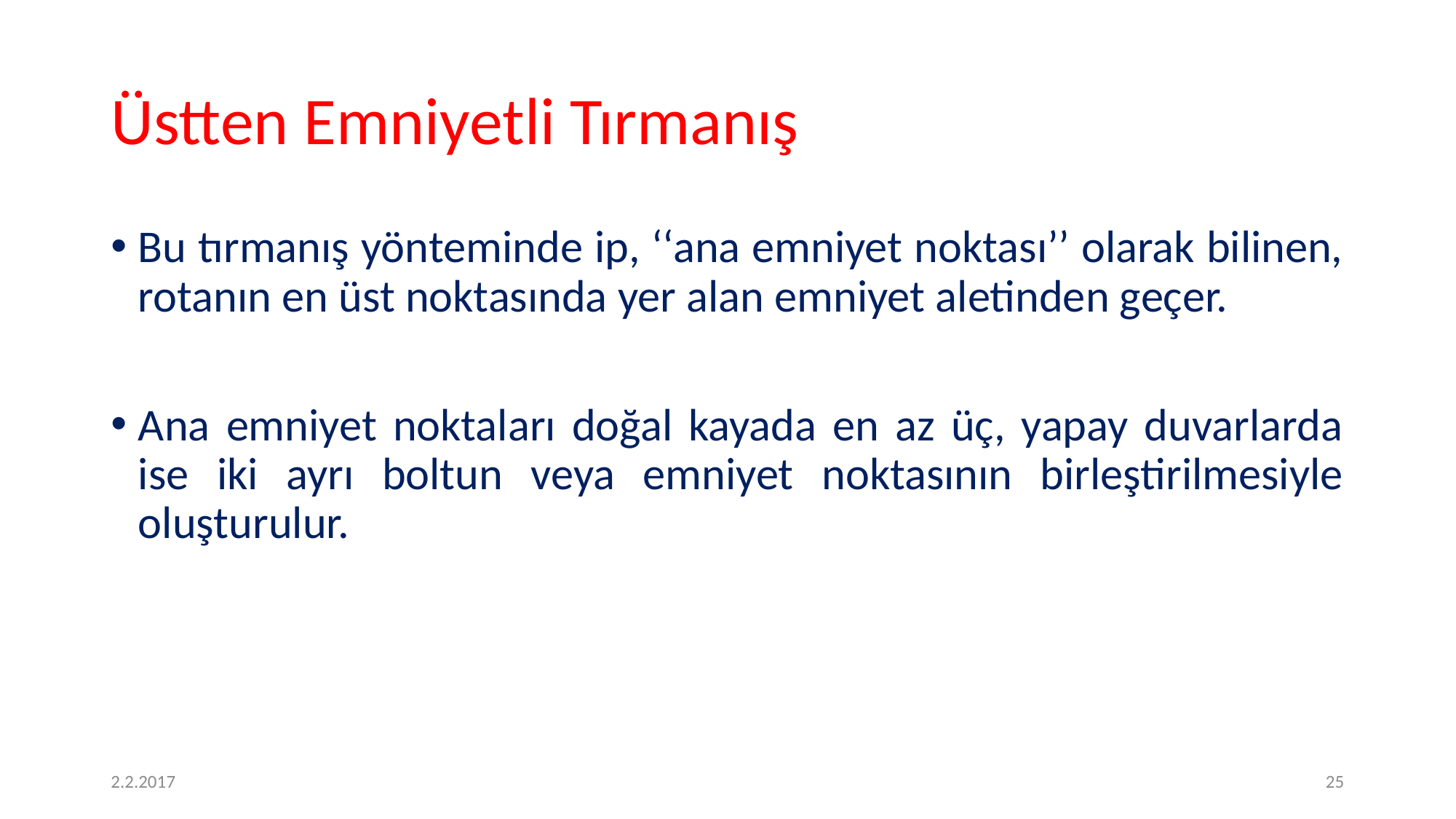

# Üstten Emniyetli Tırmanış
Bu tırmanış yönteminde ip, ‘‘ana emniyet noktası’’ olarak bilinen, rotanın en üst noktasında yer alan emniyet aletinden geçer.

Ana emniyet noktaları doğal kayada en az üç, yapay duvarlarda ise iki ayrı boltun veya emniyet noktasının birleştirilmesiyle oluşturulur.
2.2.2017
25